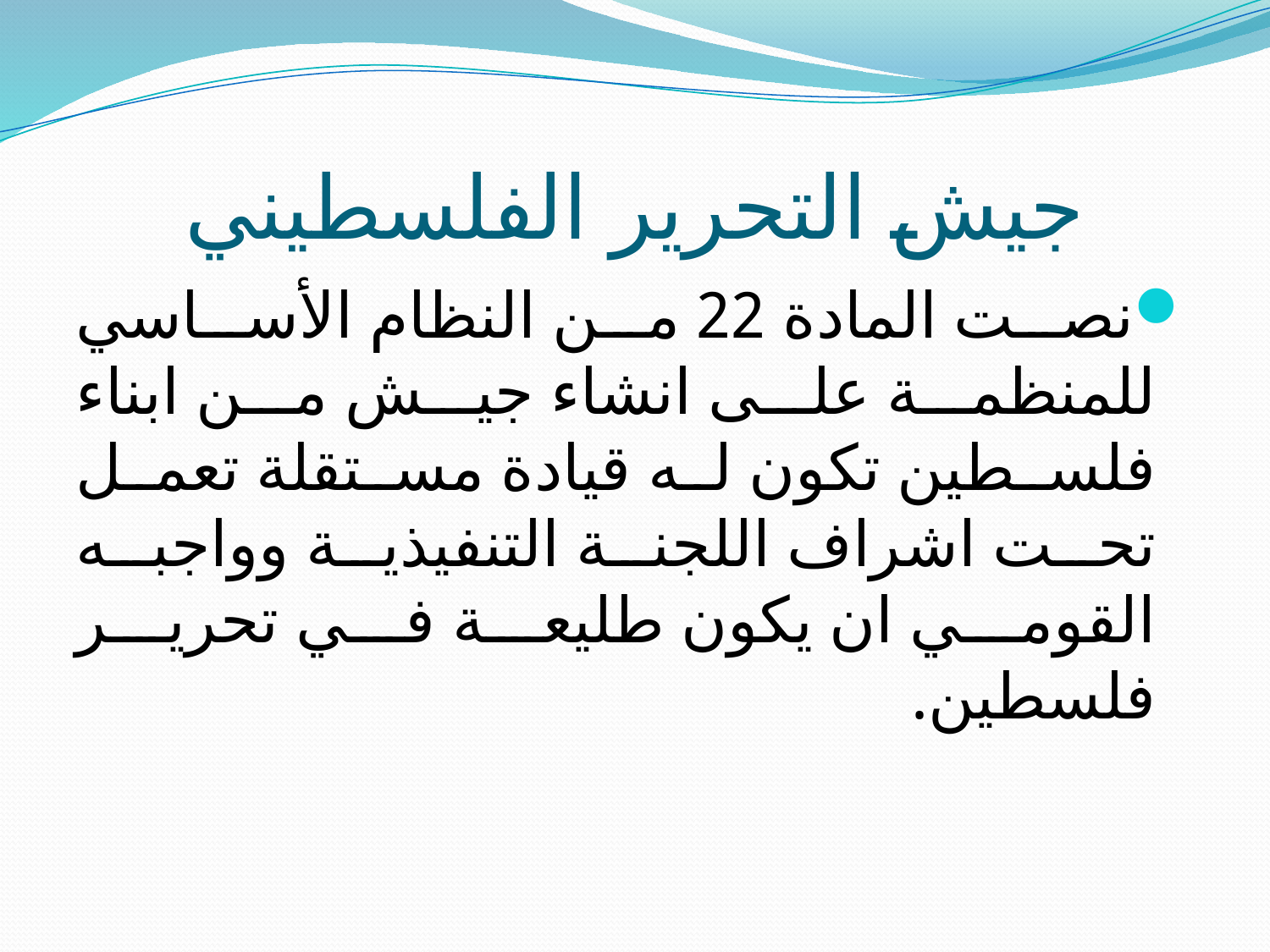

# جيش التحرير الفلسطيني
نصت المادة 22 من النظام الأساسي للمنظمة على انشاء جيش من ابناء فلسطين تكون له قيادة مستقلة تعمل تحت اشراف اللجنة التنفيذية وواجبه القومي ان يكون طليعة في تحرير فلسطين.